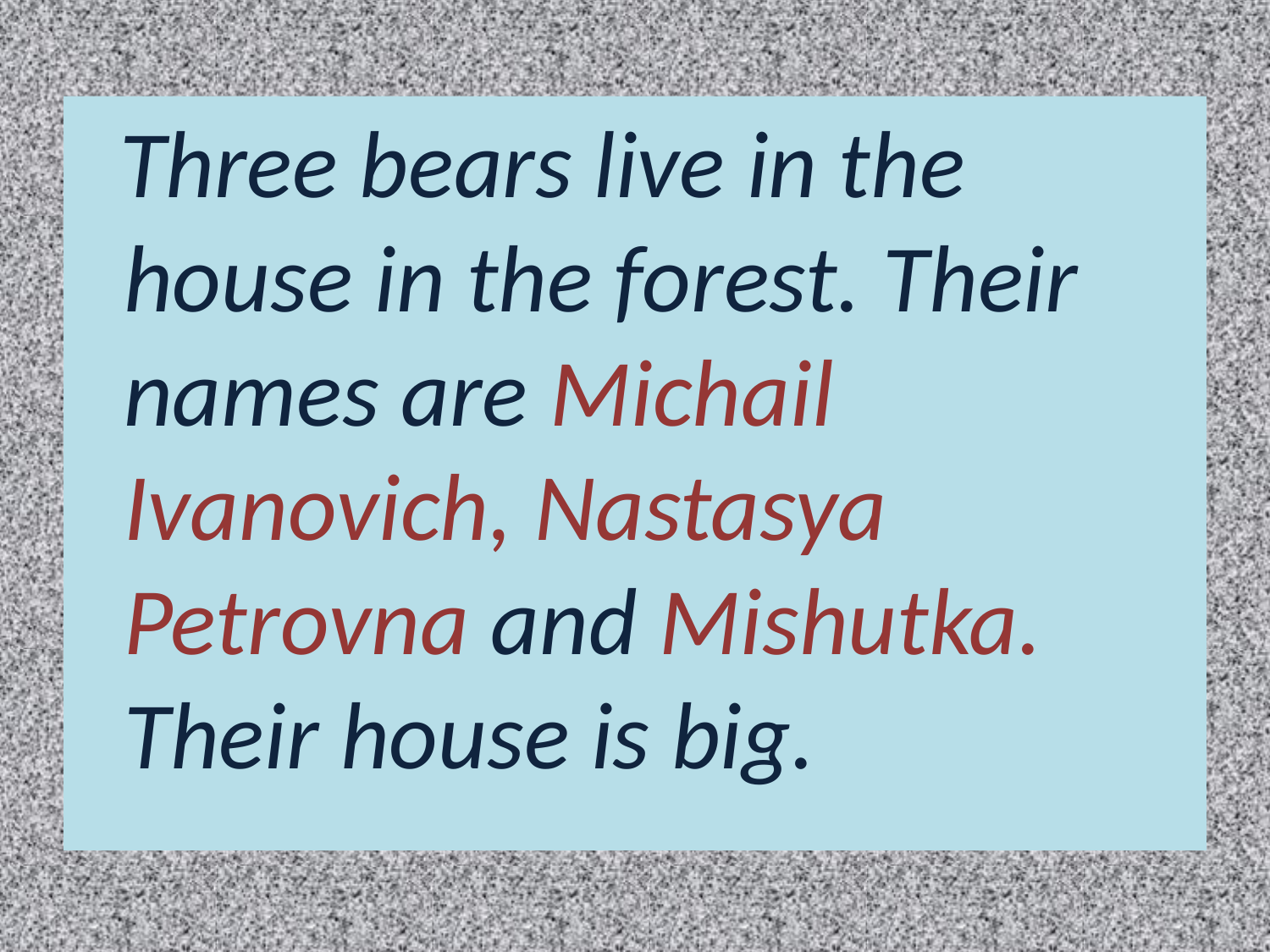

#
  Three bears live in the house in the forest. Their names are Michail Ivanovich, Nastasya Petrovna and Mishutka. Their house is big.